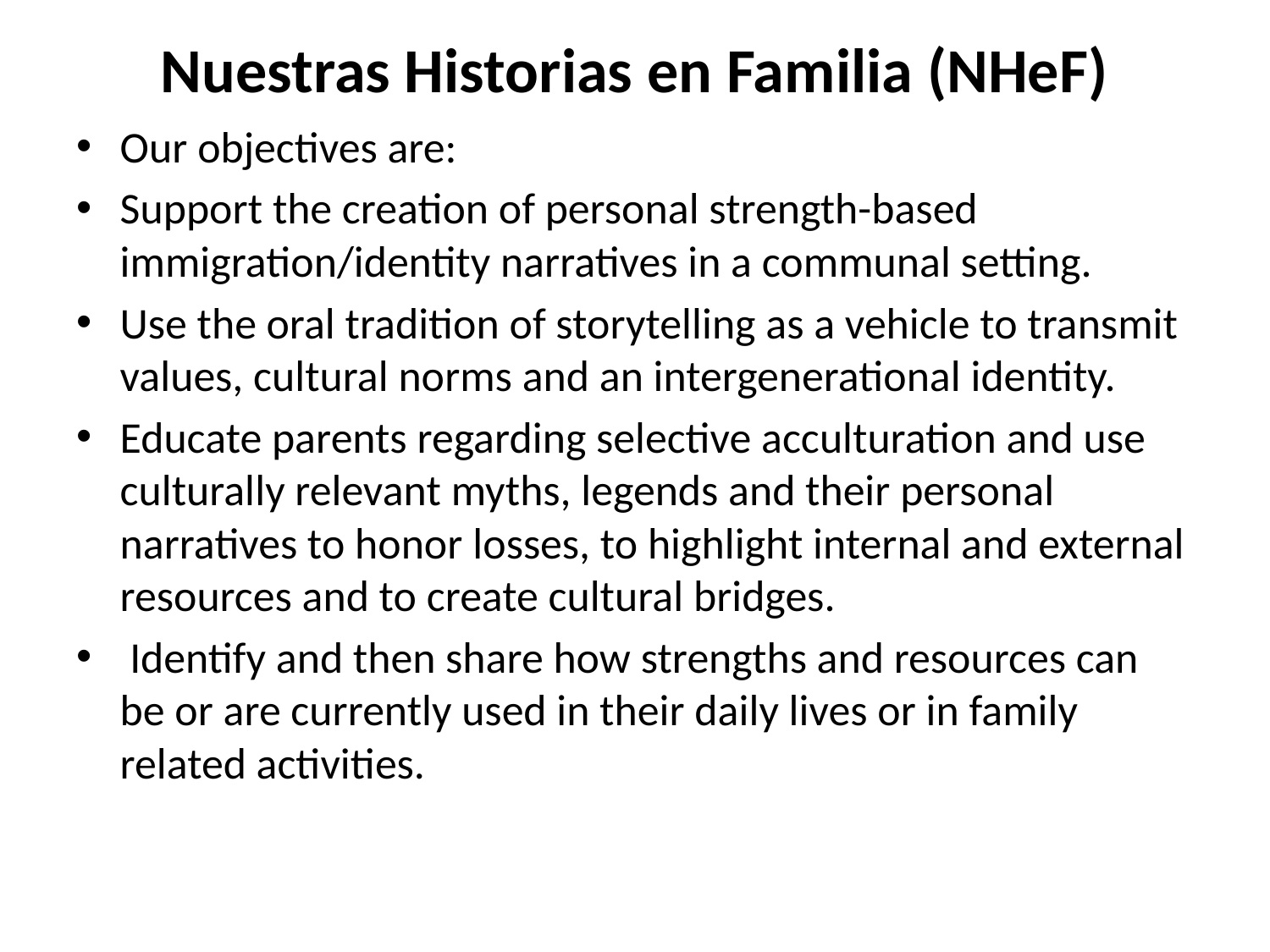

# Nuestras Historias en Familia (NHeF)
Our objectives are:
Support the creation of personal strength-based immigration/identity narratives in a communal setting.
Use the oral tradition of storytelling as a vehicle to transmit values, cultural norms and an intergenerational identity.
Educate parents regarding selective acculturation and use culturally relevant myths, legends and their personal narratives to honor losses, to highlight internal and external resources and to create cultural bridges.
 Identify and then share how strengths and resources can be or are currently used in their daily lives or in family related activities.